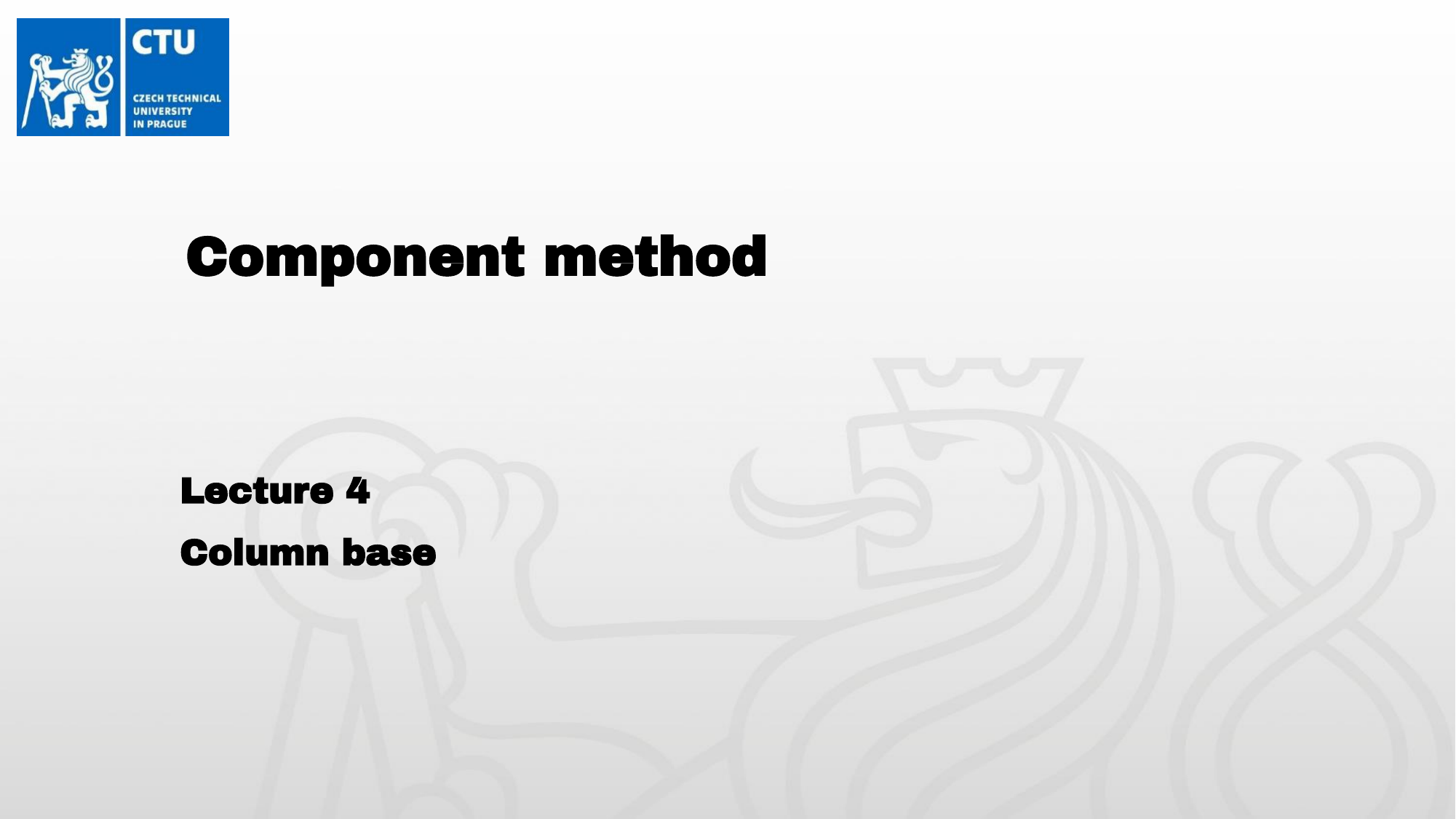

# Component method
Lecture 4
Column base